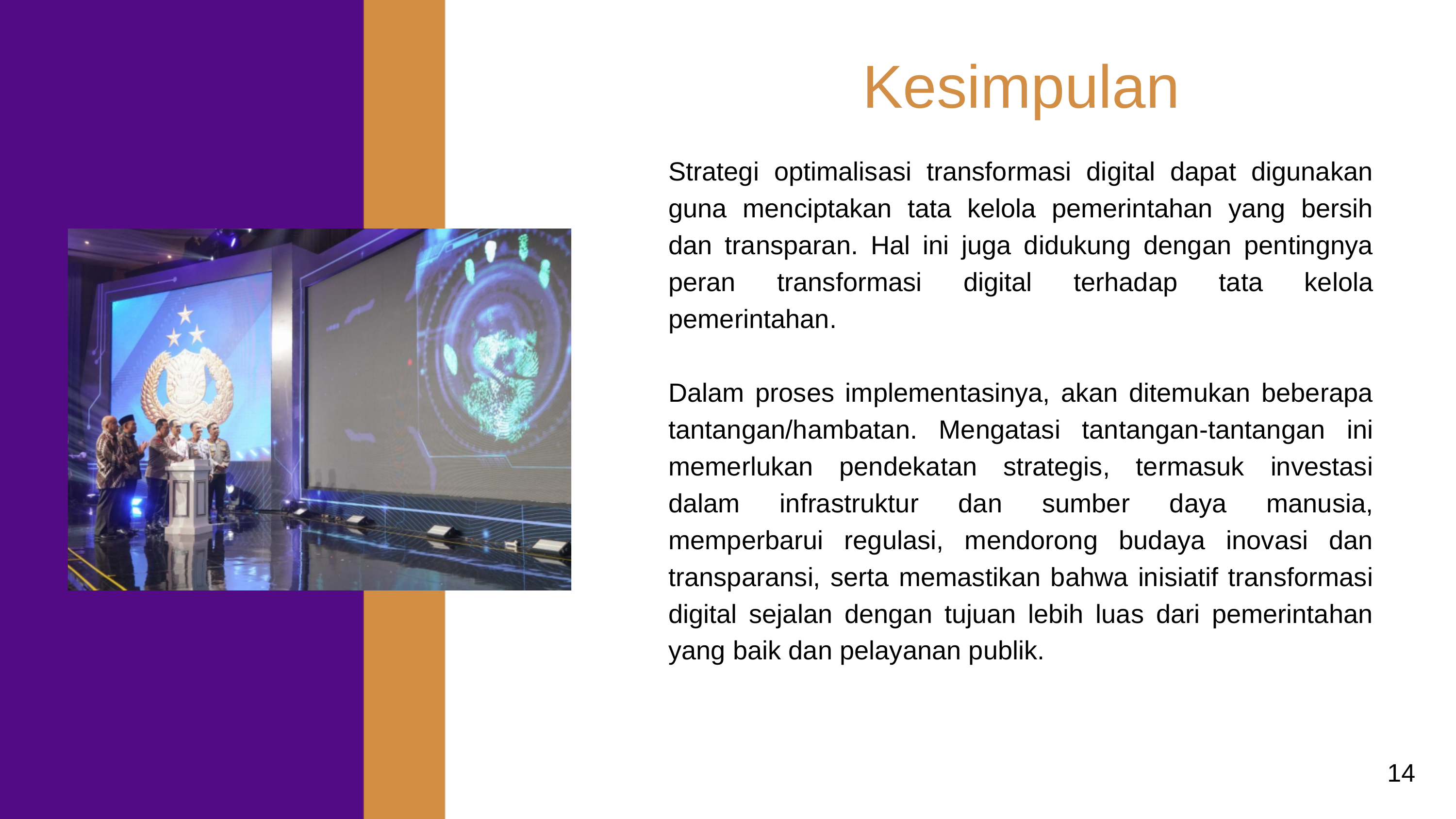

Kesimpulan
Strategi optimalisasi transformasi digital dapat digunakan guna menciptakan tata kelola pemerintahan yang bersih dan transparan. Hal ini juga didukung dengan pentingnya peran transformasi digital terhadap tata kelola pemerintahan.

Dalam proses implementasinya, akan ditemukan beberapa tantangan/hambatan. Mengatasi tantangan-tantangan ini memerlukan pendekatan strategis, termasuk investasi dalam infrastruktur dan sumber daya manusia, memperbarui regulasi, mendorong budaya inovasi dan transparansi, serta memastikan bahwa inisiatif transformasi digital sejalan dengan tujuan lebih luas dari pemerintahan yang baik dan pelayanan publik.

14